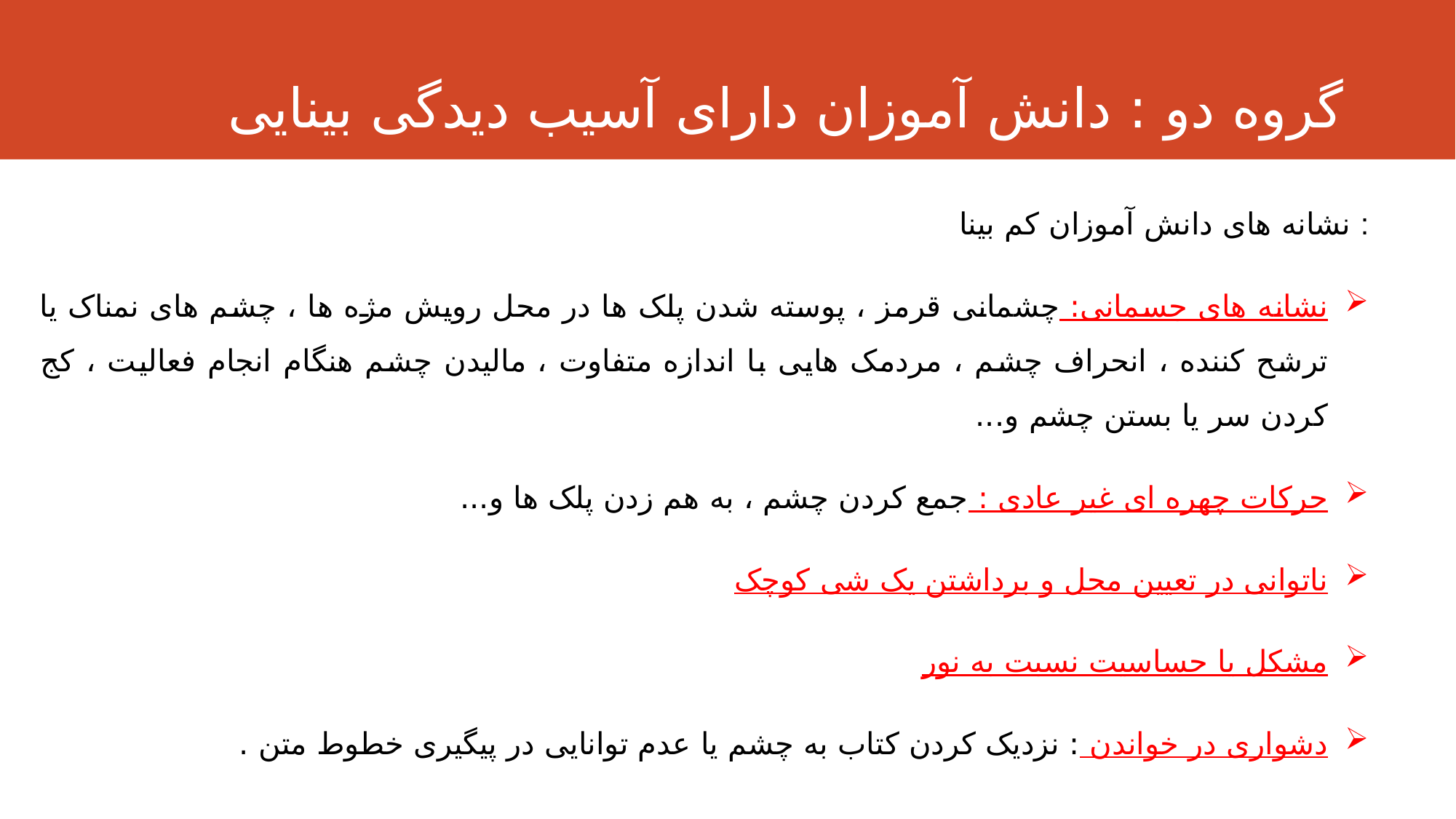

# گروه دو : دانش آموزان دارای آسیب دیدگی بینایی
نشانه های دانش آموزان کم بینا :
نشانه های جسمانی: چشمانی قرمز ، پوسته شدن پلک ها در محل رویش مژه ها ، چشم های نمناک یا ترشح کننده ، انحراف چشم ، مردمک هایی با اندازه متفاوت ، مالیدن چشم هنگام انجام فعالیت ، کج کردن سر یا بستن چشم و...
حرکات چهره ای غیر عادی : جمع کردن چشم ، به هم زدن پلک ها و...
ناتوانی در تعیین محل و برداشتن یک شی کوچک
مشکل یا حساسیت نسبت به نور
دشواری در خواندن : نزدیک کردن کتاب به چشم یا عدم توانایی در پیگیری خطوط متن .